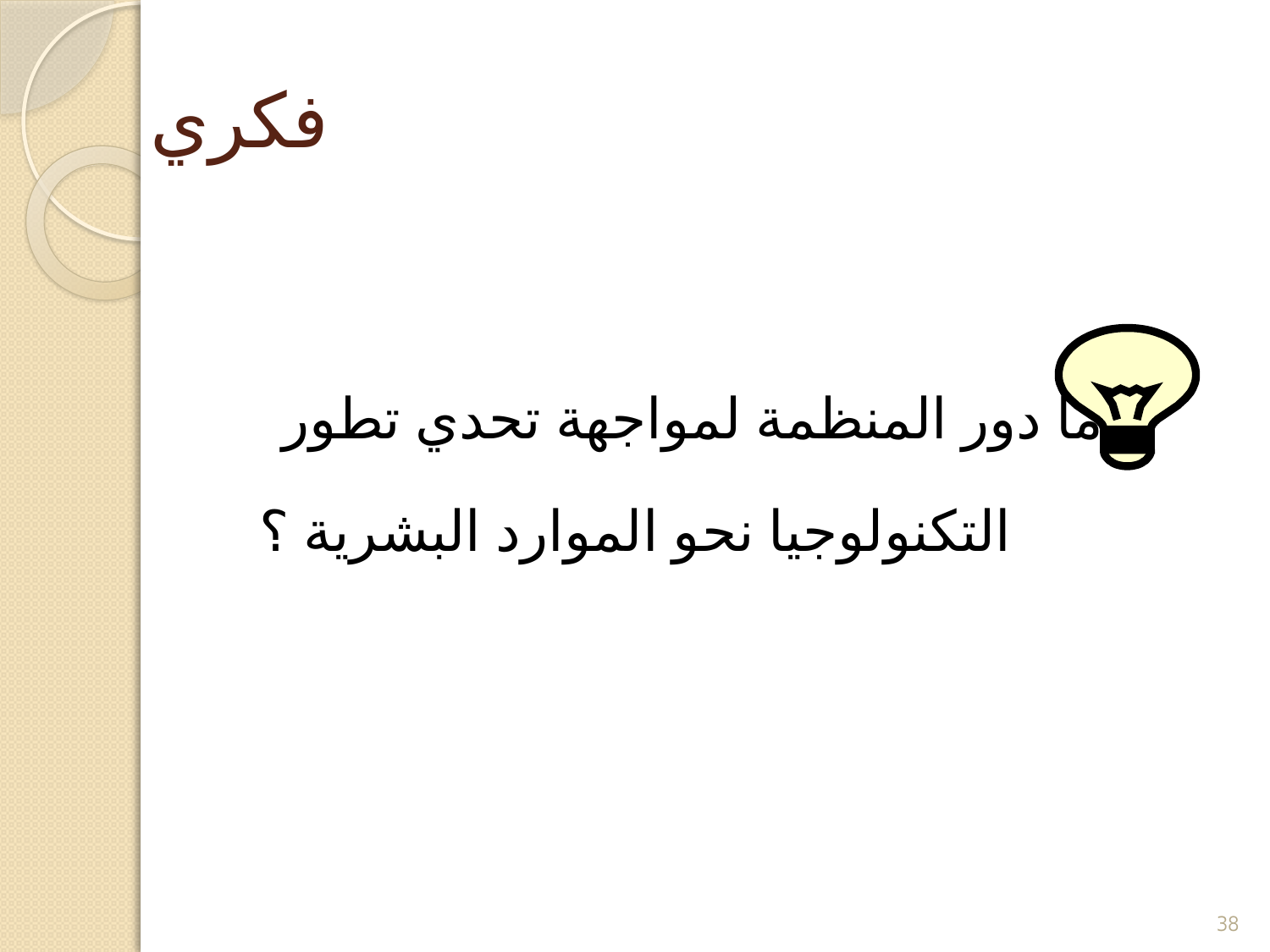

# فكري

		     ما دور المنظمة لمواجهة تحدي تطور
              التكنولوجيا نحو الموارد البشرية ؟

38